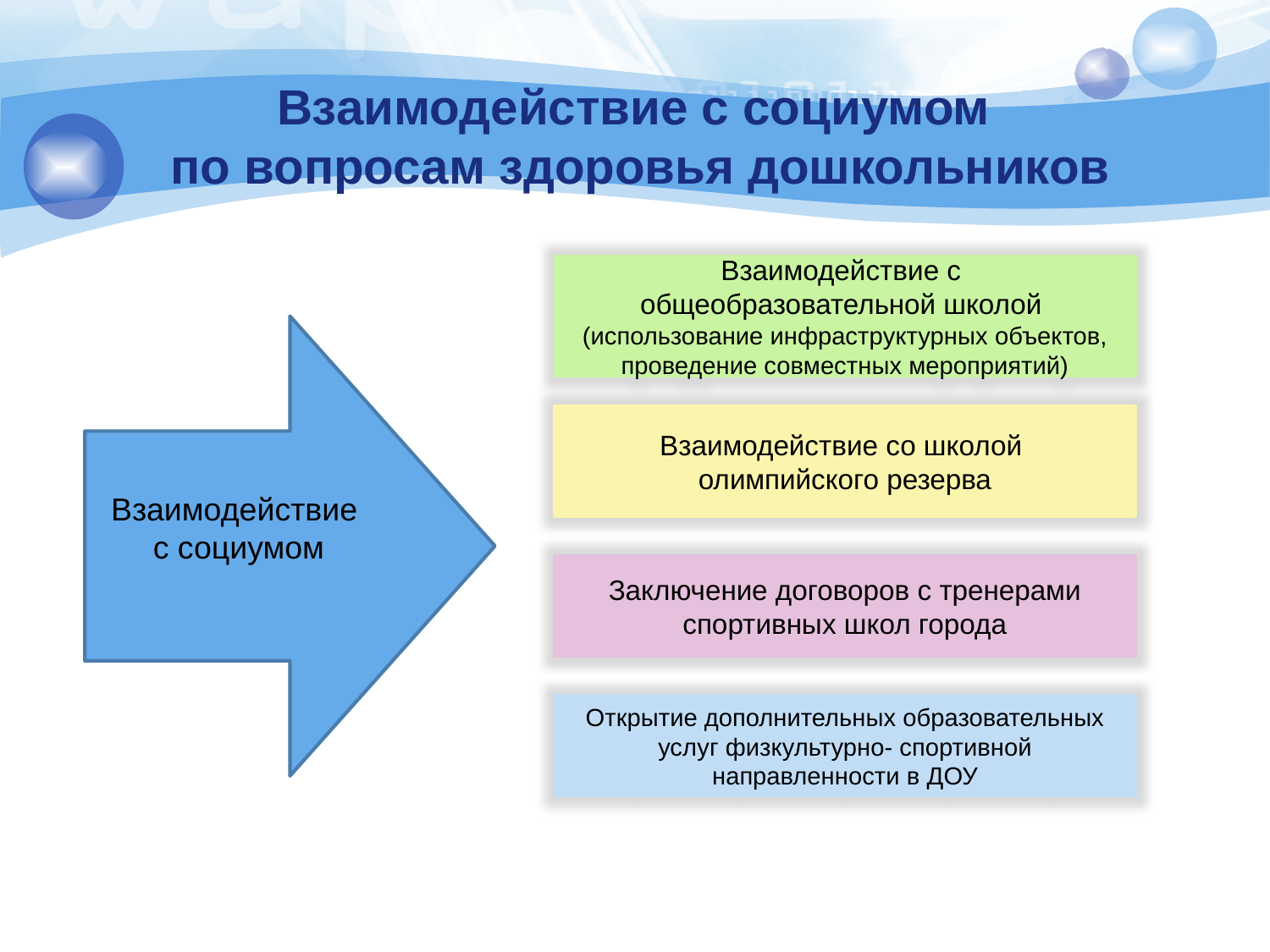

# Взаимодействие с социумом по вопросам здоровья дошкольников
Взаимодействие с
общеобразовательной школой  (использование инфраструктурных объектов, проведение совместных мероприятий)
Взаимодействие
с социумом

Взаимодействие со школой
олимпийского резерва
Заключение договоров с тренерами спортивных школ города

Открытие дополнительных образовательных услуг физкультурно- спортивной направленности в ДОУ